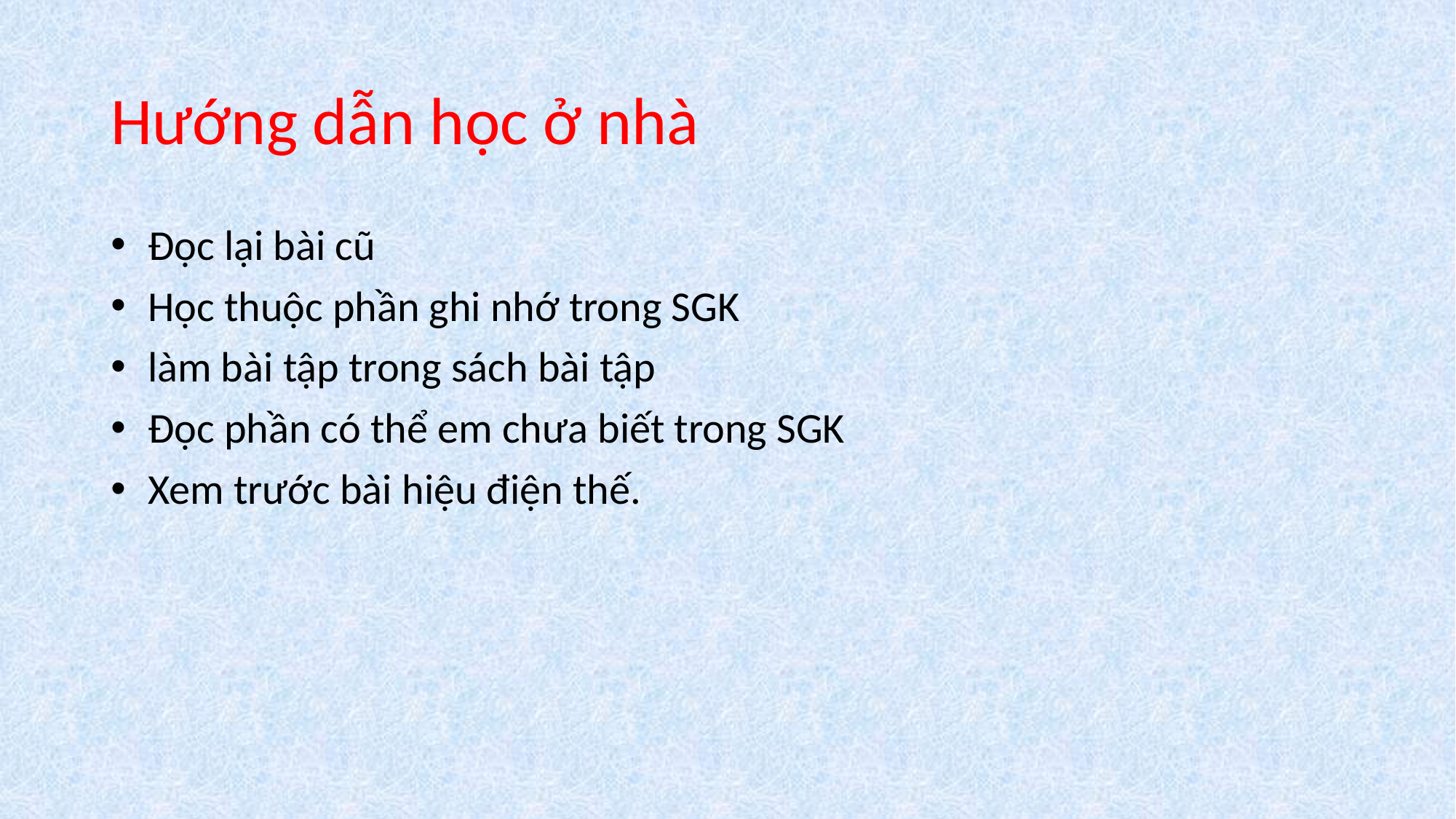

# Hướng dẫn học ở nhà
 Đọc lại bài cũ
 Học thuộc phần ghi nhớ trong SGK
 làm bài tập trong sách bài tập
 Đọc phần có thể em chưa biết trong SGK
 Xem trước bài hiệu điện thế.